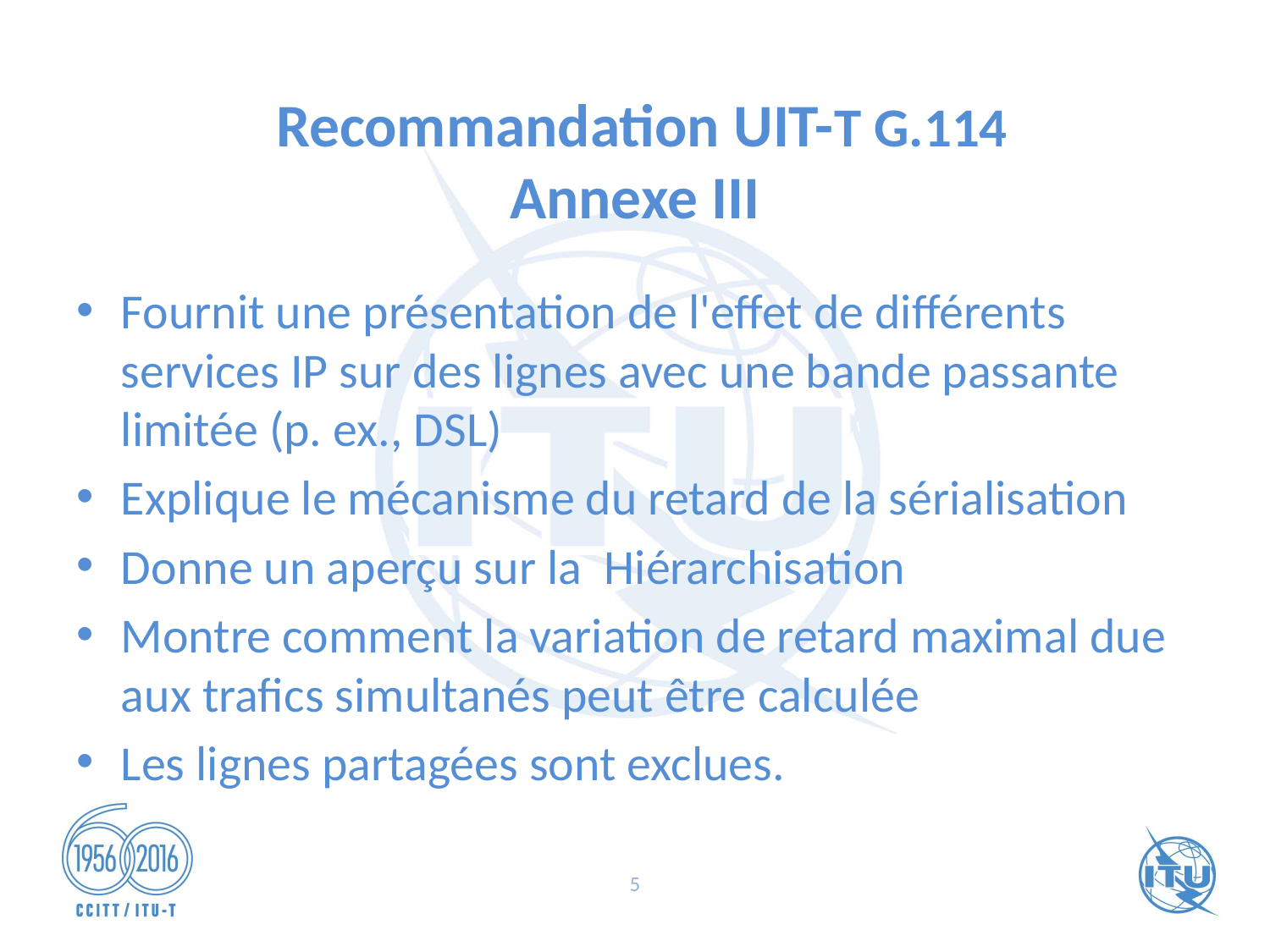

# Recommandation UIT-T G.114  Annexe III
Fournit une présentation de l'effet de différents services IP sur des lignes avec une bande passante limitée (p. ex., DSL)
Explique le mécanisme du retard de la sérialisation
Donne un aperçu sur la  Hiérarchisation
Montre comment la variation de retard maximal due aux trafics simultanés peut être calculée
Les lignes partagées sont exclues.

5